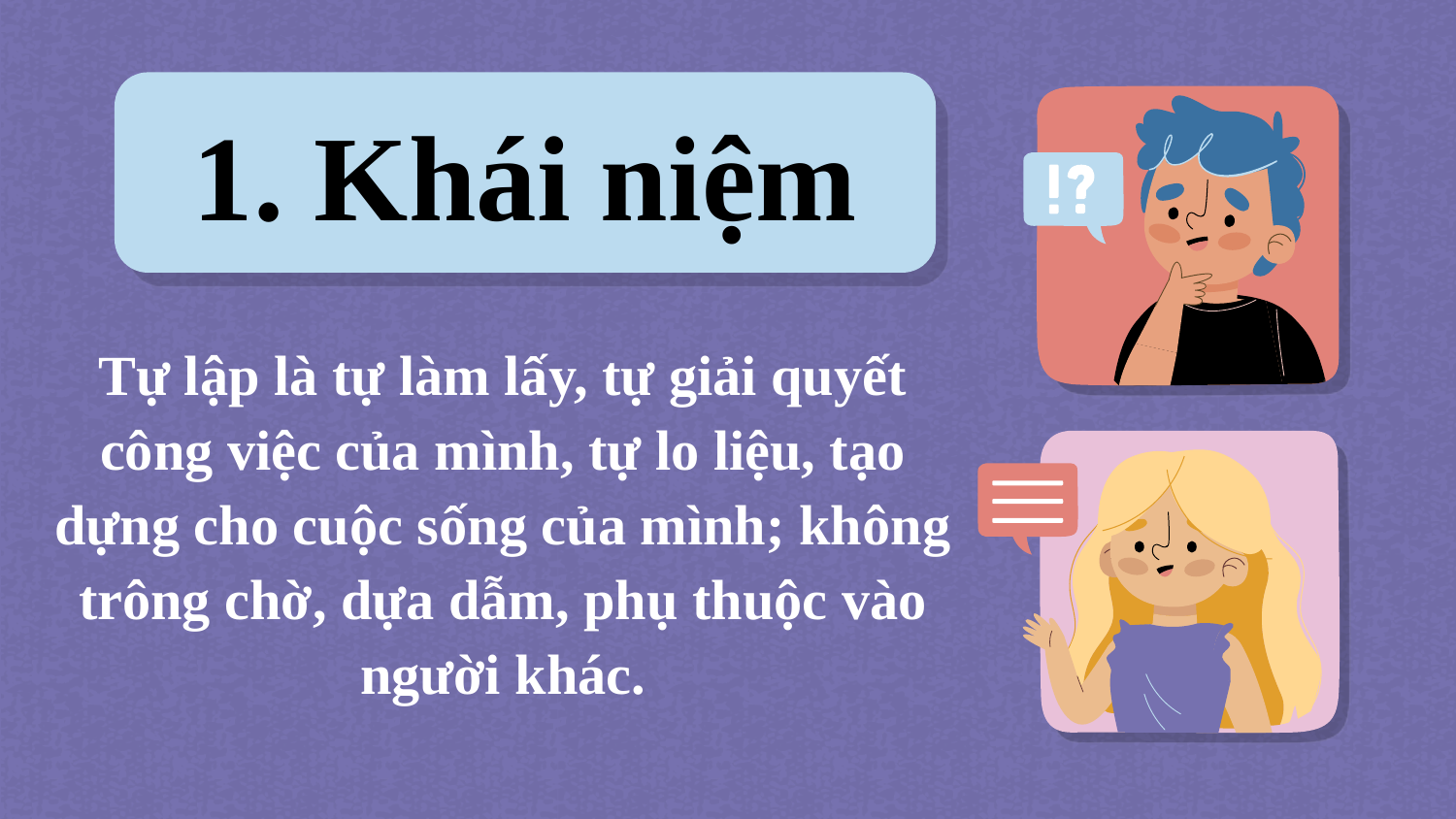

# 1. Khái niệm

Tự lập là tự làm lấy, tự giải quyết công việc của mình, tự lo liệu, tạo dựng cho cuộc sống của mình; không trông chờ, dựa dẫm, phụ thuộc vào người khác.